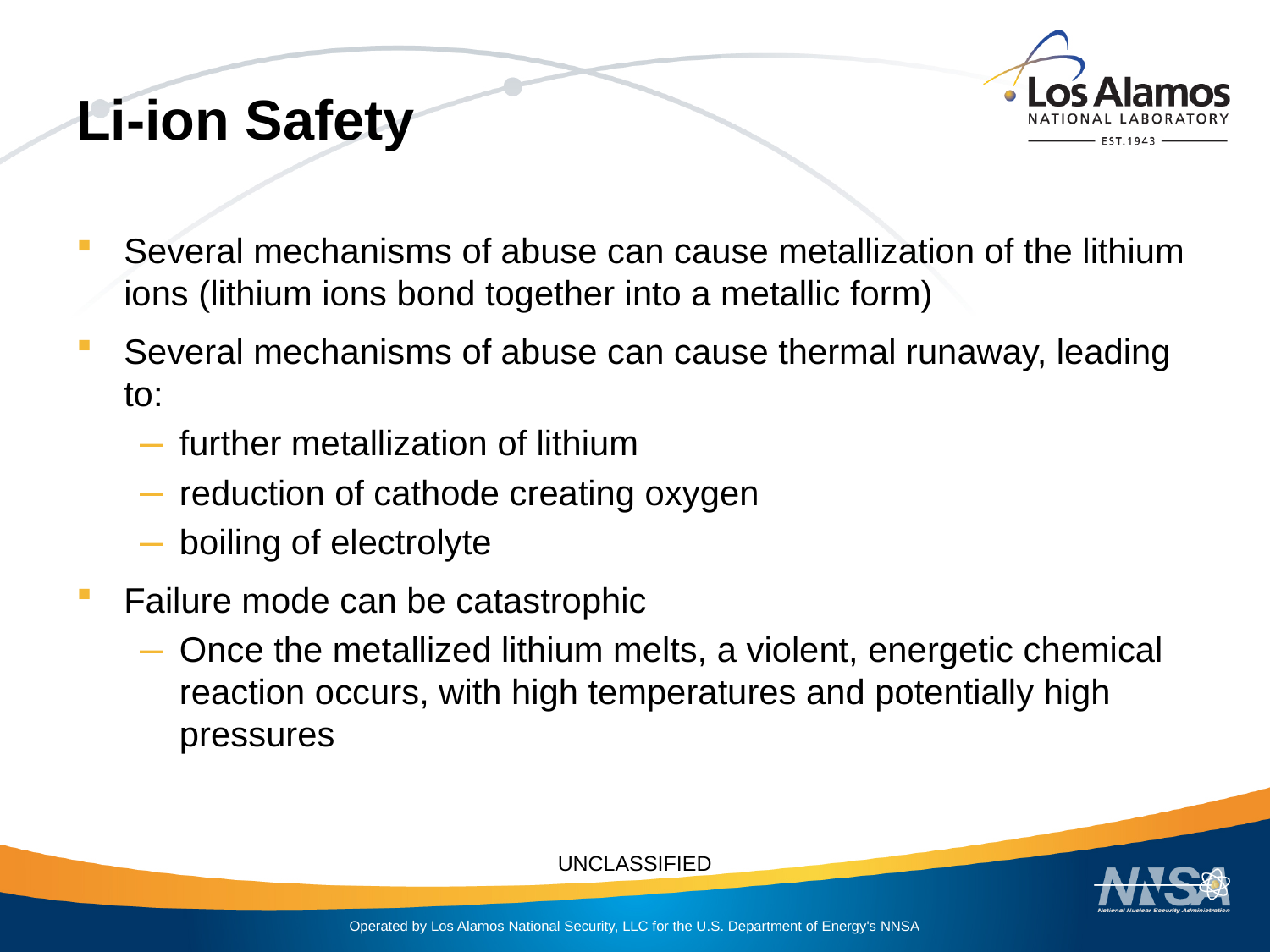

# Li-ion Safety
Several mechanisms of abuse can cause metallization of the lithium ions (lithium ions bond together into a metallic form)
Several mechanisms of abuse can cause thermal runaway, leading to:
further metallization of lithium
reduction of cathode creating oxygen
boiling of electrolyte
Failure mode can be catastrophic
Once the metallized lithium melts, a violent, energetic chemical reaction occurs, with high temperatures and potentially high pressures